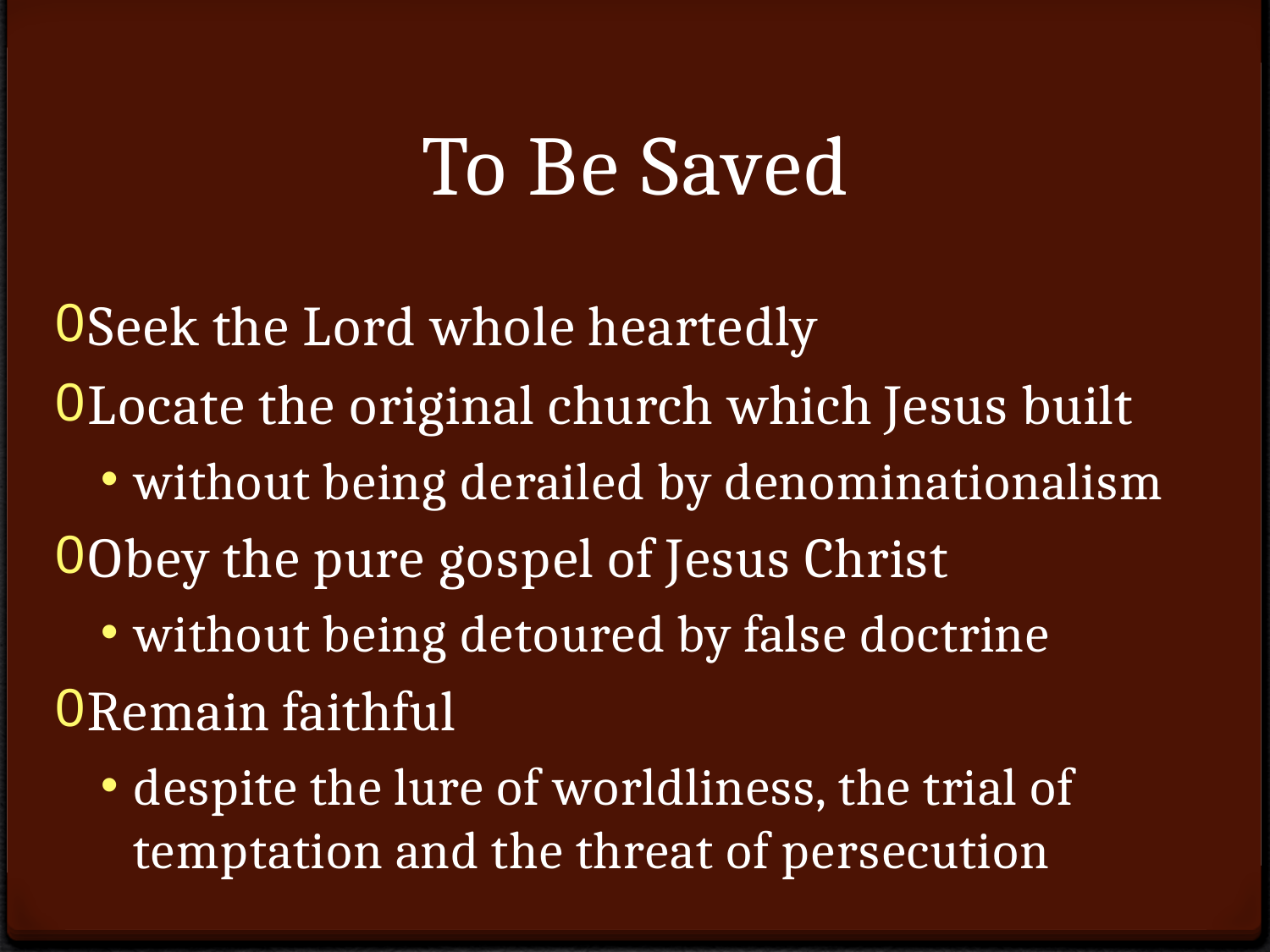

# To Be Saved
Seek the Lord whole heartedly
Locate the original church which Jesus built
without being derailed by denominationalism
Obey the pure gospel of Jesus Christ
without being detoured by false doctrine
Remain faithful
despite the lure of worldliness, the trial of temptation and the threat of persecution